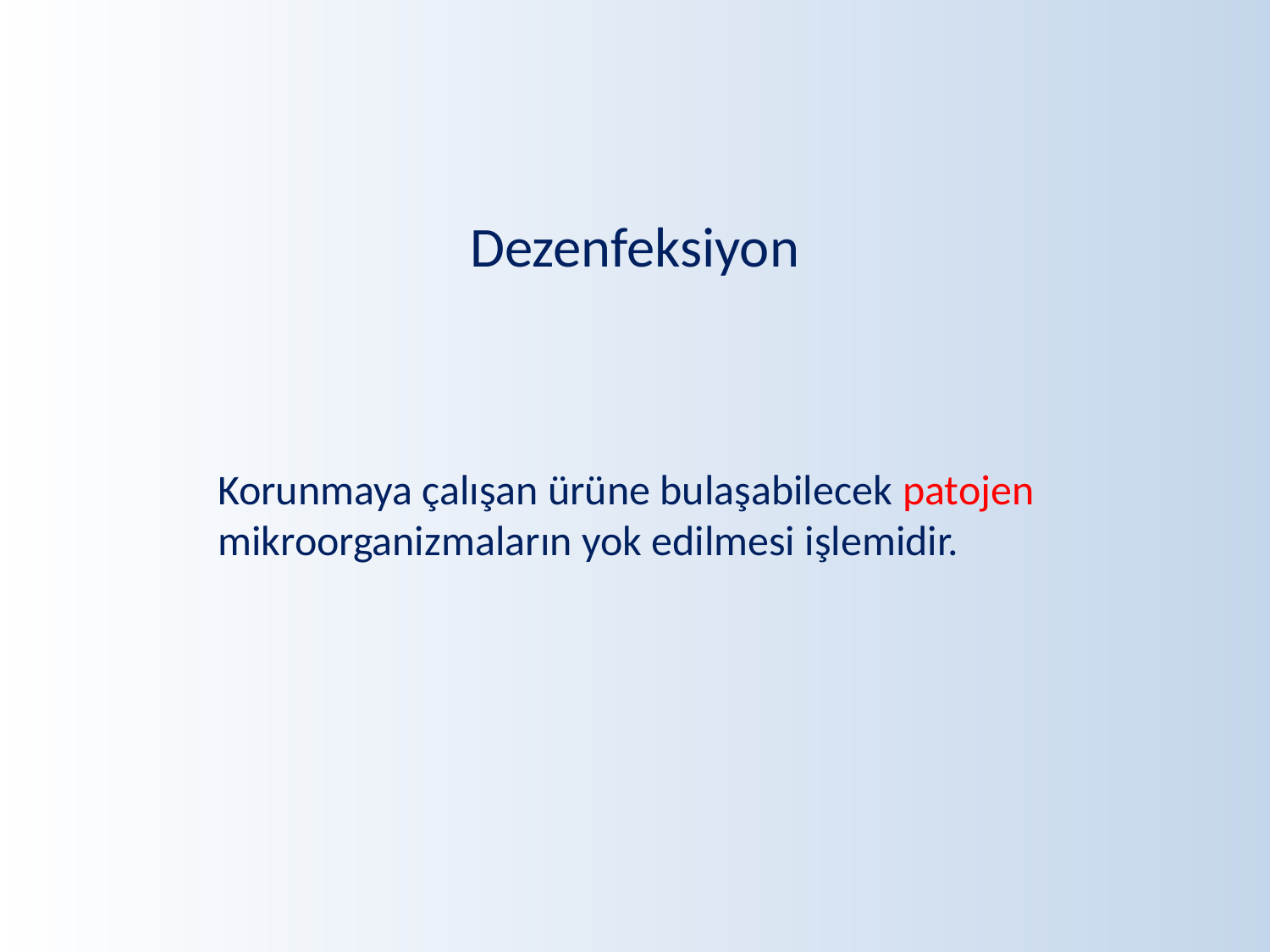

# Dezenfeksiyon
Korunmaya çalışan ürüne bulaşabilecek patojen mikroorganizmaların yok edilmesi işlemidir.